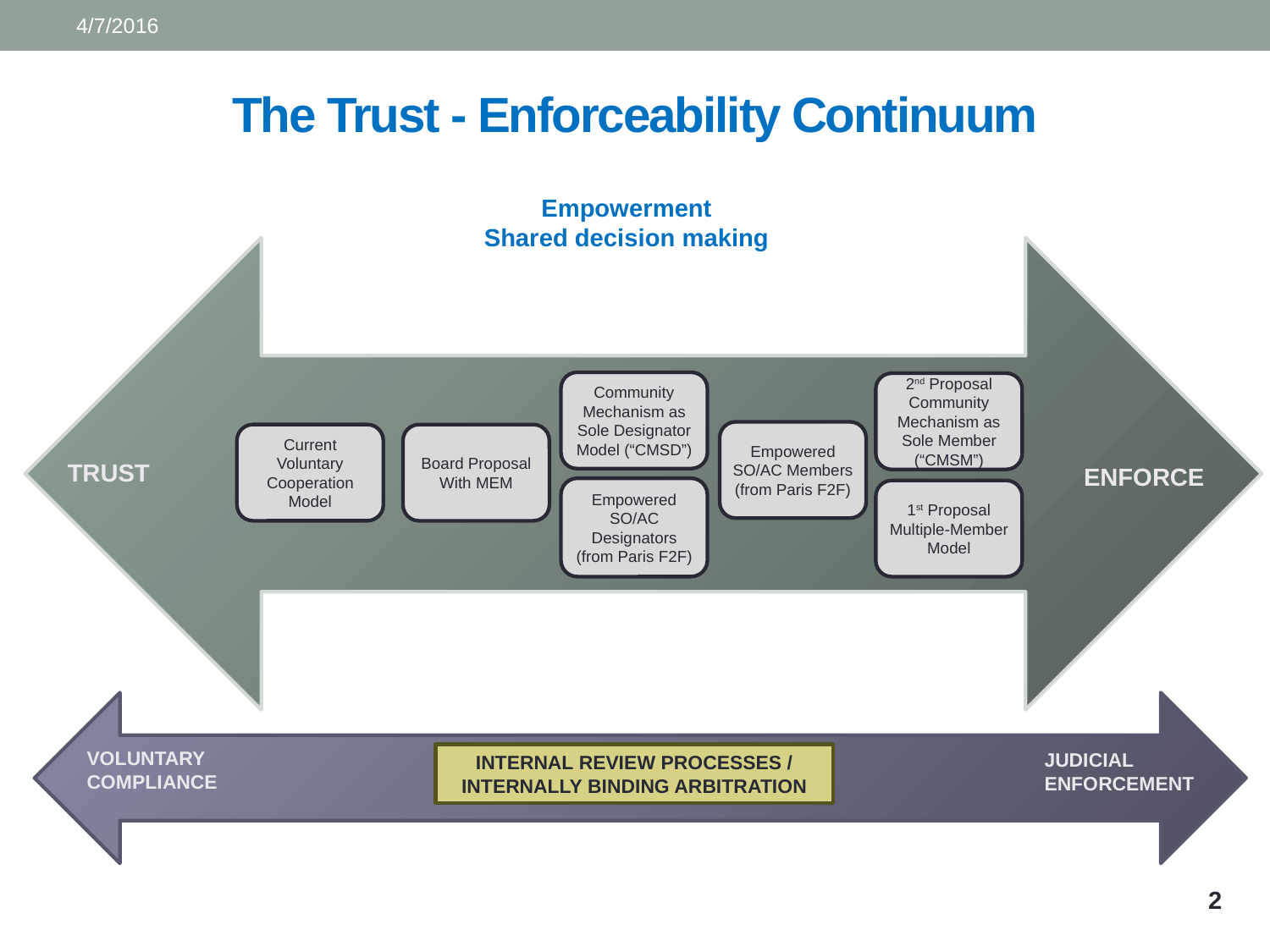

4/7/2016
# The Trust - Enforceability Continuum

Empowerment
Shared decision making

TRUST
       ENFORCE
Empowered SO/AC Designators
(from Paris F2F)

VOLUNTARY COMPLIANCE
JUDICIAL ENFORCEMENT
INTERNAL REVIEW PROCESSES / INTERNALLY BINDING ARBITRATION
Community Mechanism as Sole Designator Model (“CMSD”)
2nd Proposal
Community Mechanism as
Sole Member (“CMSM”)
Empowered SO/AC Members
(from Paris F2F)
Current
Voluntary
Cooperation
Model
Board Proposal
With MEM
1st Proposal
Multiple-Member
Model
2